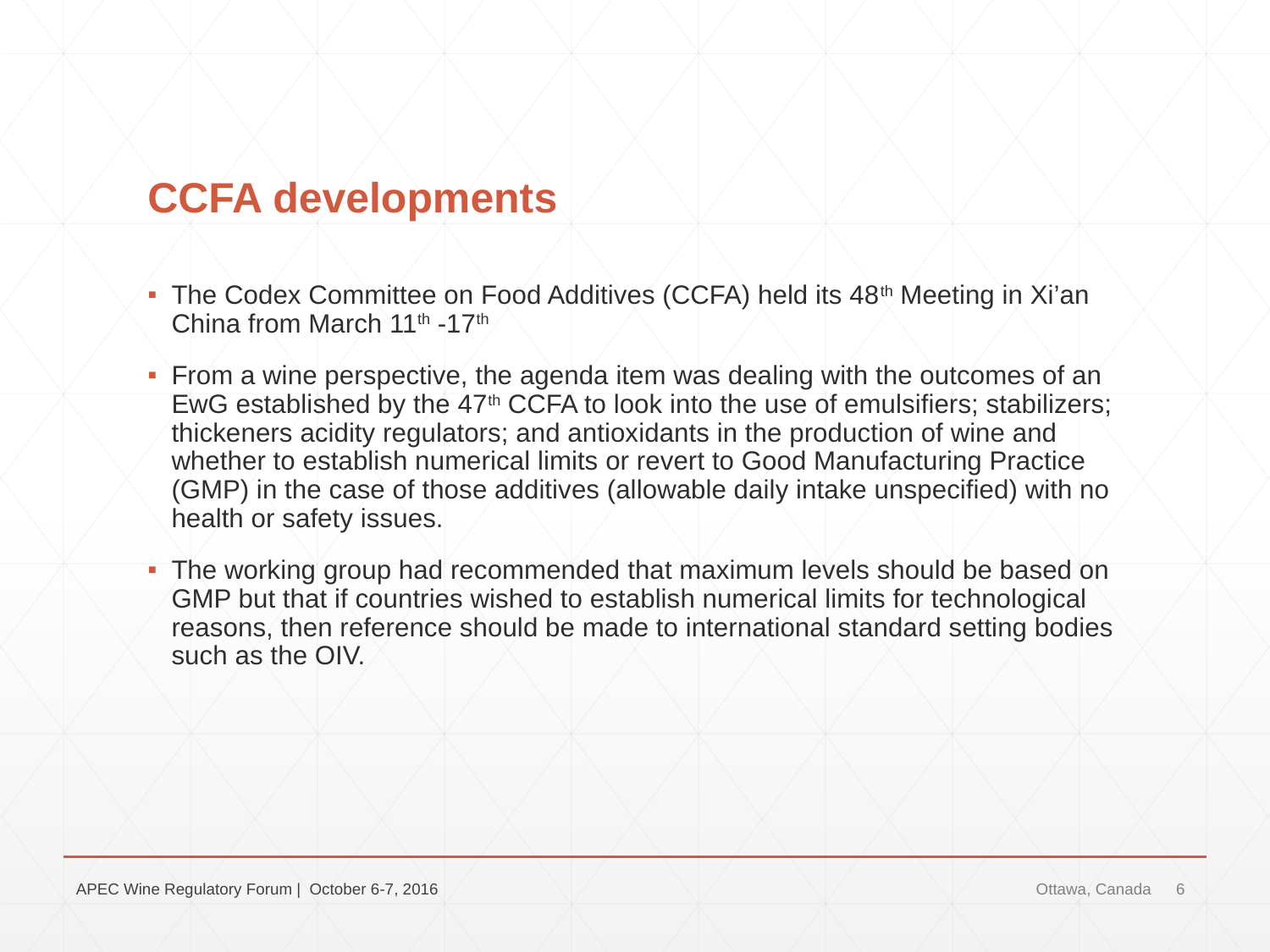

# CCFA developments
The Codex Committee on Food Additives (CCFA) held its 48th Meeting in Xi’an China from March 11th -17th
From a wine perspective, the agenda item was dealing with the outcomes of an EwG established by the 47th CCFA to look into the use of emulsifiers; stabilizers; thickeners acidity regulators; and antioxidants in the production of wine and whether to establish numerical limits or revert to Good Manufacturing Practice (GMP) in the case of those additives (allowable daily intake unspecified) with no health or safety issues.
The working group had recommended that maximum levels should be based on GMP but that if countries wished to establish numerical limits for technological reasons, then reference should be made to international standard setting bodies such as the OIV.
APEC Wine Regulatory Forum |  October 6-7, 2016
Ottawa, Canada
6